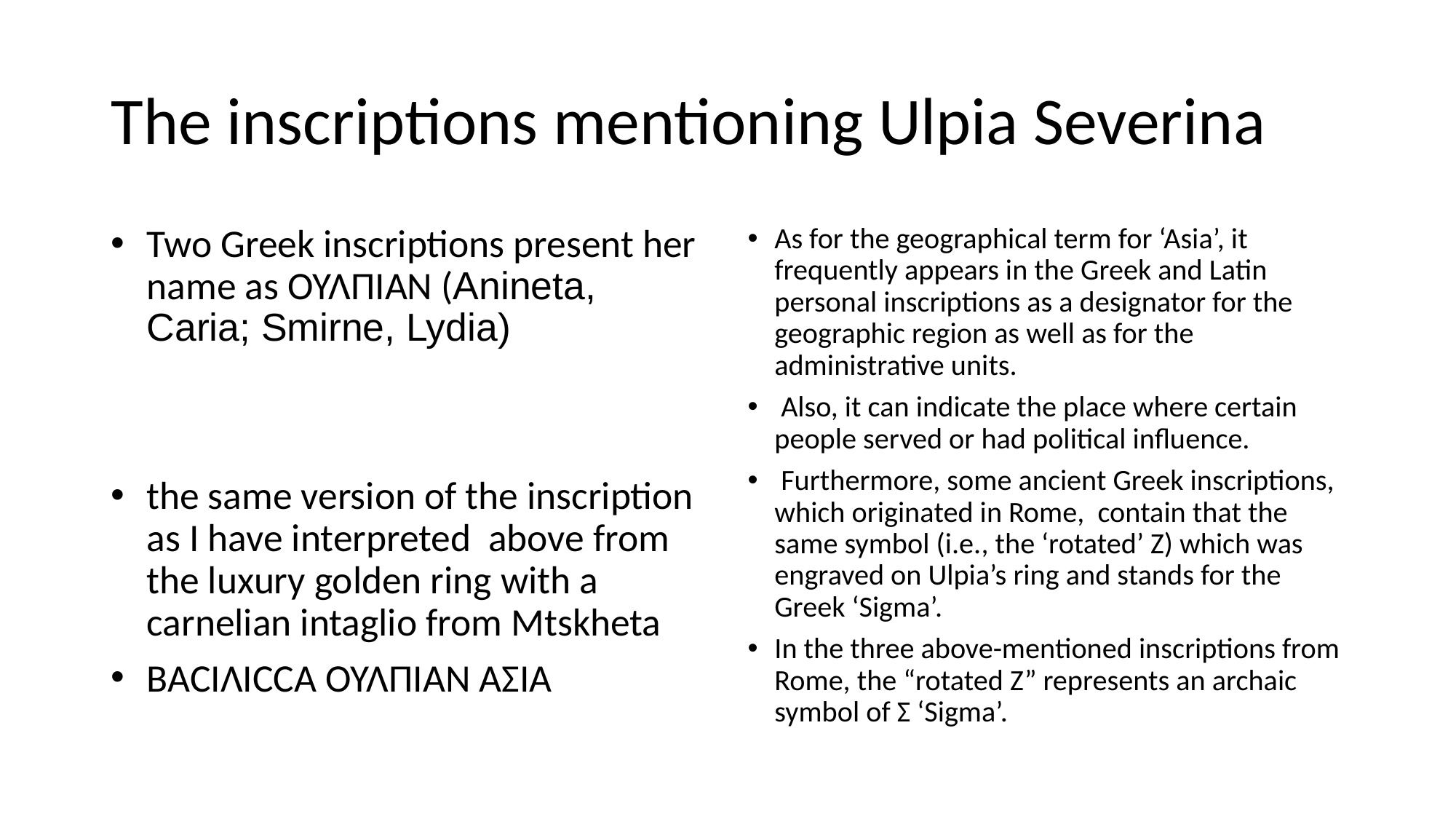

# The inscriptions mentioning Ulpia Severina
Two Greek inscriptions present her name as ΟΥΛΠΙΑΝ (Anineta, Caria; Smirne, Lydia)

the same version of the inscription as I have interpreted  above from the luxury golden ring with a carnelian intaglio from Mtskheta
ΒΑCIΛICCΑ ΟΥΛΠIAΝ ΑΣIA
As for the geographical term for ‘Asia’, it frequently appears in the Greek and Latin personal inscriptions as a designator for the geographic region as well as for the administrative units.
 Also, it can indicate the place where certain people served or had political influence.
 Furthermore, some ancient Greek inscriptions, which originated in Rome,  contain that the same symbol (i.e., the ‘rotated’ Z) which was engraved on Ulpia’s ring and stands for the Greek ‘Sigma’.
In the three above-mentioned inscriptions from Rome, the “rotated Z” represents an archaic symbol of Σ ‘Sigma’.